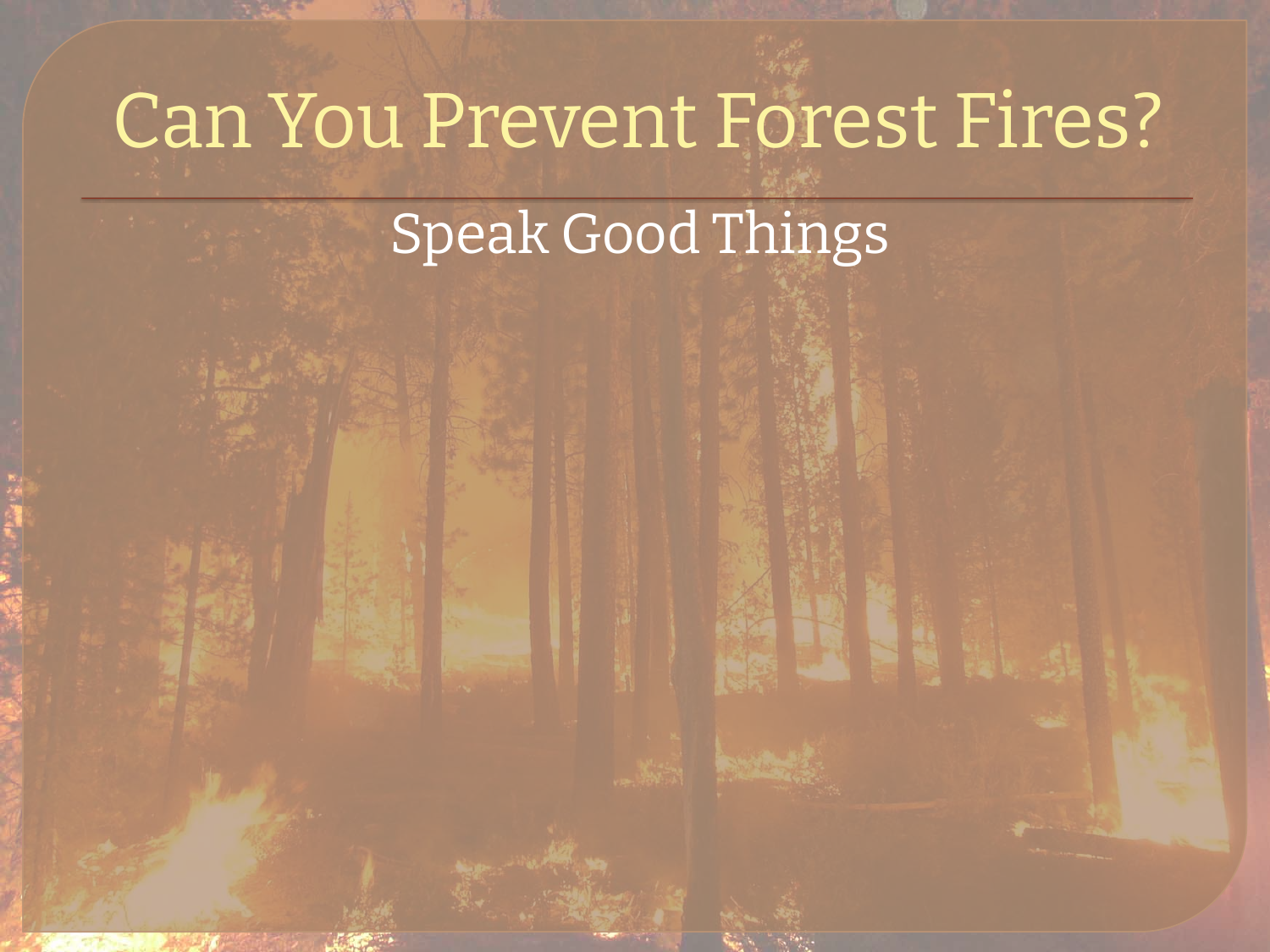

# Can You Prevent Forest Fires?
Speak Good Things